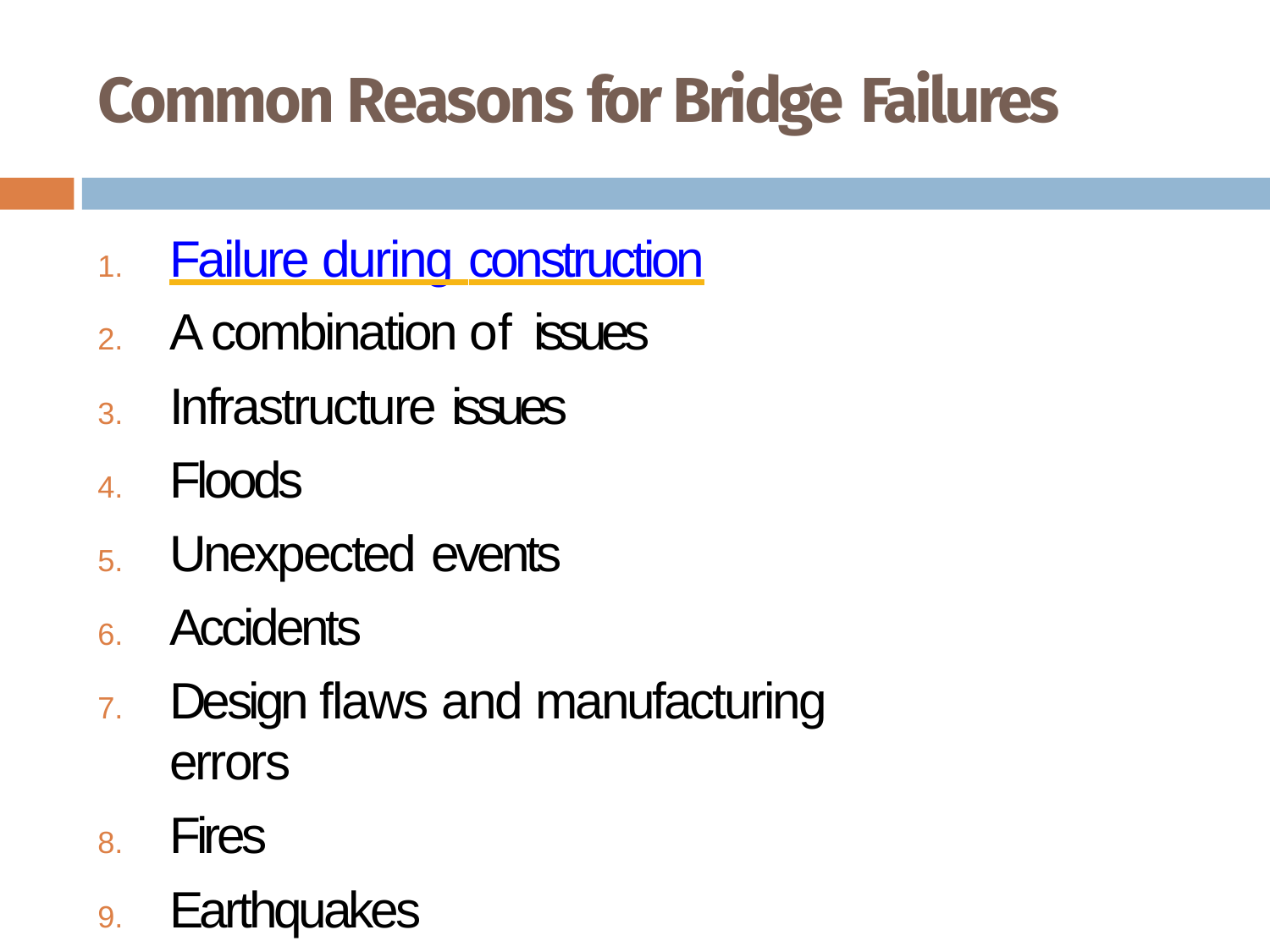

# Common Reasons for Bridge Failures
Failure during construction
A combination of issues
Infrastructure issues
Floods
Unexpected events
Accidents
Design flaws and manufacturing errors
Fires
Earthquakes